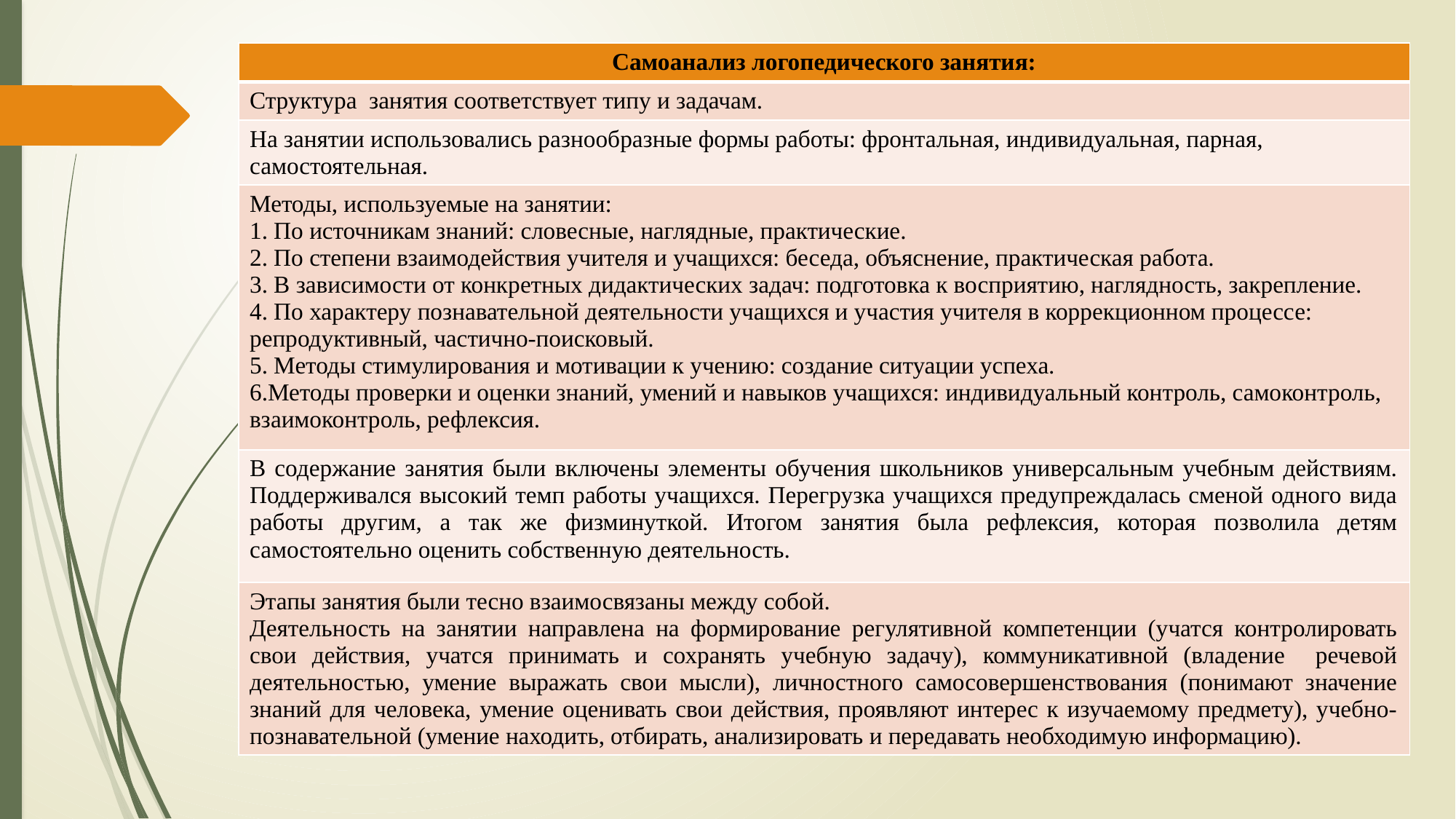

| Самоанализ логопедического занятия: |
| --- |
| Структура занятия соответствует типу и задачам. |
| На занятии использовались разнообразные формы работы: фронтальная, индивидуальная, парная, самостоятельная. |
| Методы, используемые на занятии: 1. По источникам знаний: словесные, наглядные, практические. 2. По степени взаимодействия учителя и учащихся: беседа, объяснение, практическая работа. 3. В зависимости от конкретных дидактических задач: подготовка к восприятию, наглядность, закрепление. 4. По характеру познавательной деятельности учащихся и участия учителя в коррекционном процессе: репродуктивный, частично-поисковый. 5. Методы стимулирования и мотивации к учению: создание ситуации успеха. 6.Методы проверки и оценки знаний, умений и навыков учащихся: индивидуальный контроль, самоконтроль, взаимоконтроль, рефлексия. |
| В содержание занятия были включены элементы обучения школьников универсальным учебным действиям. Поддерживался высокий темп работы учащихся. Перегрузка учащихся предупреждалась сменой одного вида работы другим, а так же физминуткой. Итогом занятия была рефлексия, которая позволила детям самостоятельно оценить собственную деятельность. |
| Этапы занятия были тесно взаимосвязаны между собой. Деятельность на занятии направлена на формирование регулятивной компетенции (учатся контролировать свои действия, учатся принимать и сохранять учебную задачу), коммуникативной (владение речевой деятельностью, умение выражать свои мысли), личностного самосовершенствования (понимают значение знаний для человека, умение оценивать свои действия, проявляют интерес к изучаемому предмету), учебно-познавательной (умение находить, отбирать, анализировать и передавать необходимую информацию). |